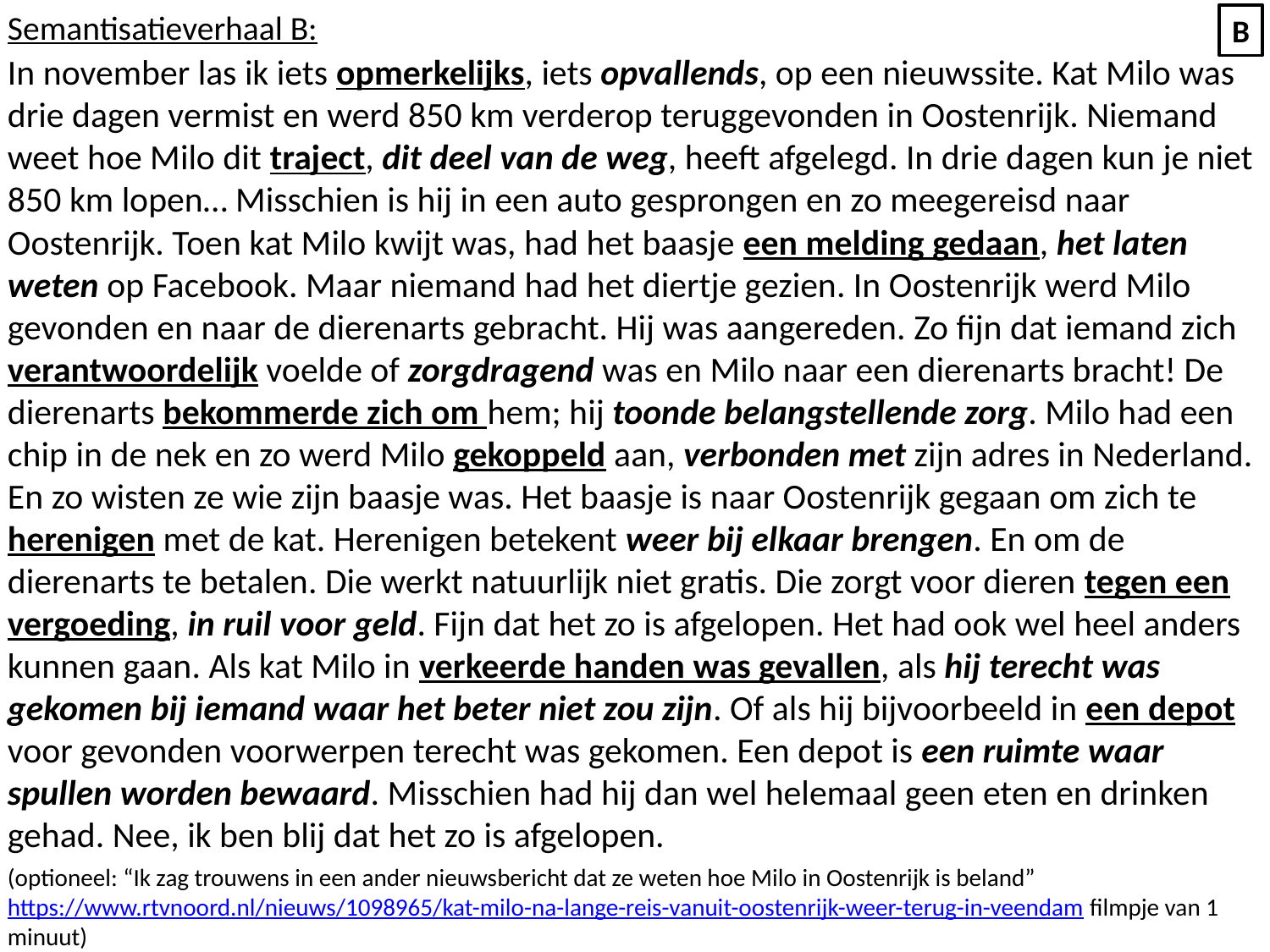

Semantisatieverhaal B:
In november las ik iets opmerkelijks, iets opvallends, op een nieuwssite. Kat Milo was drie dagen vermist en werd 850 km verderop teruggevonden in Oostenrijk. Niemand weet hoe Milo dit traject, dit deel van de weg, heeft afgelegd. In drie dagen kun je niet 850 km lopen… Misschien is hij in een auto gesprongen en zo meegereisd naar Oostenrijk. Toen kat Milo kwijt was, had het baasje een melding gedaan, het laten weten op Facebook. Maar niemand had het diertje gezien. In Oostenrijk werd Milo gevonden en naar de dierenarts gebracht. Hij was aangereden. Zo fijn dat iemand zich verantwoordelijk voelde of zorgdragend was en Milo naar een dierenarts bracht! De dierenarts bekommerde zich om hem; hij toonde belangstellende zorg. Milo had een chip in de nek en zo werd Milo gekoppeld aan, verbonden met zijn adres in Nederland. En zo wisten ze wie zijn baasje was. Het baasje is naar Oostenrijk gegaan om zich te herenigen met de kat. Herenigen betekent weer bij elkaar brengen. En om de dierenarts te betalen. Die werkt natuurlijk niet gratis. Die zorgt voor dieren tegen een vergoeding, in ruil voor geld. Fijn dat het zo is afgelopen. Het had ook wel heel anders kunnen gaan. Als kat Milo in verkeerde handen was gevallen, als hij terecht was gekomen bij iemand waar het beter niet zou zijn. Of als hij bijvoorbeeld in een depot voor gevonden voorwerpen terecht was gekomen. Een depot is een ruimte waar spullen worden bewaard. Misschien had hij dan wel helemaal geen eten en drinken gehad. Nee, ik ben blij dat het zo is afgelopen.
(optioneel: “Ik zag trouwens in een ander nieuwsbericht dat ze weten hoe Milo in Oostenrijk is beland” https://www.rtvnoord.nl/nieuws/1098965/kat-milo-na-lange-reis-vanuit-oostenrijk-weer-terug-in-veendam filmpje van 1 minuut)

B